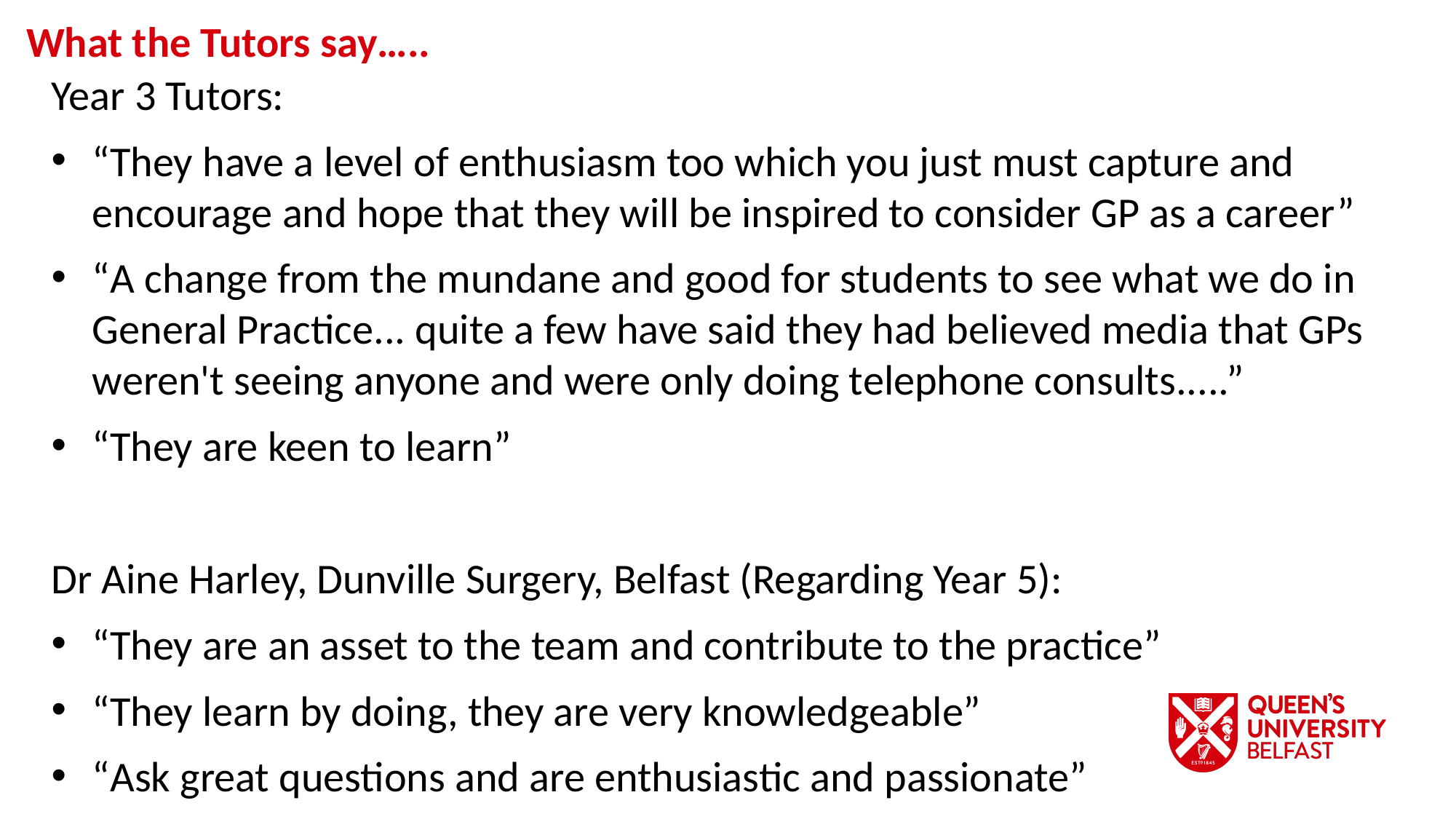

What the Tutors say…..
Year 3 Tutors:
“They have a level of enthusiasm too which you just must capture and encourage and hope that they will be inspired to consider GP as a career”
“A change from the mundane and good for students to see what we do in General Practice... quite a few have said they had believed media that GPs weren't seeing anyone and were only doing telephone consults.....”
“They are keen to learn”

Dr Aine Harley, Dunville Surgery, Belfast (Regarding Year 5):
“They are an asset to the team and contribute to the practice”
“They learn by doing, they are very knowledgeable”
“Ask great questions and are enthusiastic and passionate”